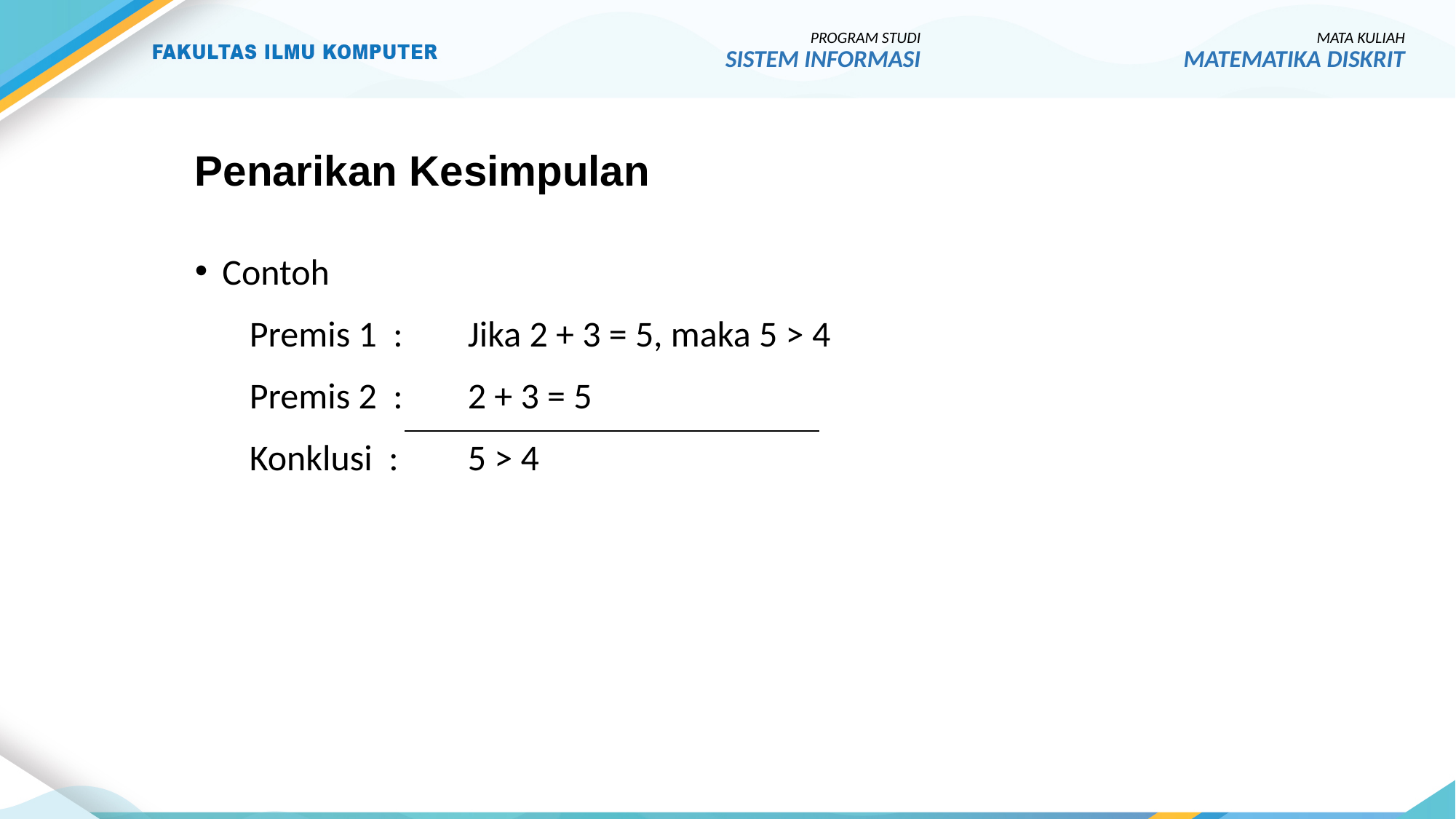

PROGRAM STUDI
SISTEM INFORMASI
MATA KULIAH
MATEMATIKA DISKRIT
# Penarikan Kesimpulan
Contoh
Premis 1  :	Jika 2 + 3 = 5, maka 5 > 4
Premis 2  : 	2 + 3 = 5
Konklusi  : 	5 > 4